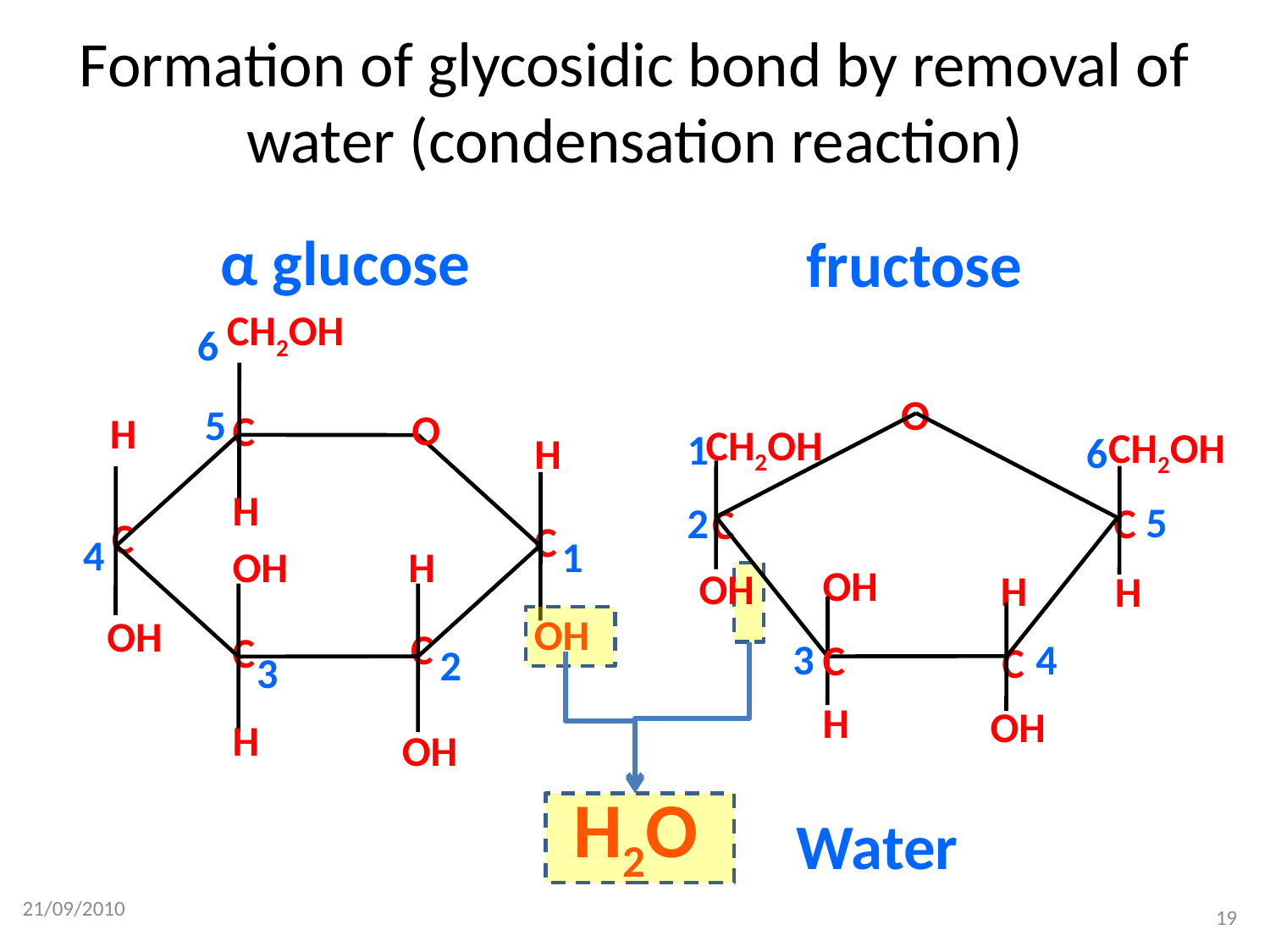

# Formation of glycosidic bond by removal of water (condensation reaction)
α glucose
fructose
CH2OH
6
5
O
C
H
H
H
C
C
4
1
OH
H
OH
OH
C
C
2
3
H
OH
O
CH2OH
CH2OH
1
6
5
2
C
C
OH
OH
H
H
3
4
C
C
H
OH

H2O

Water
21/09/2010
19